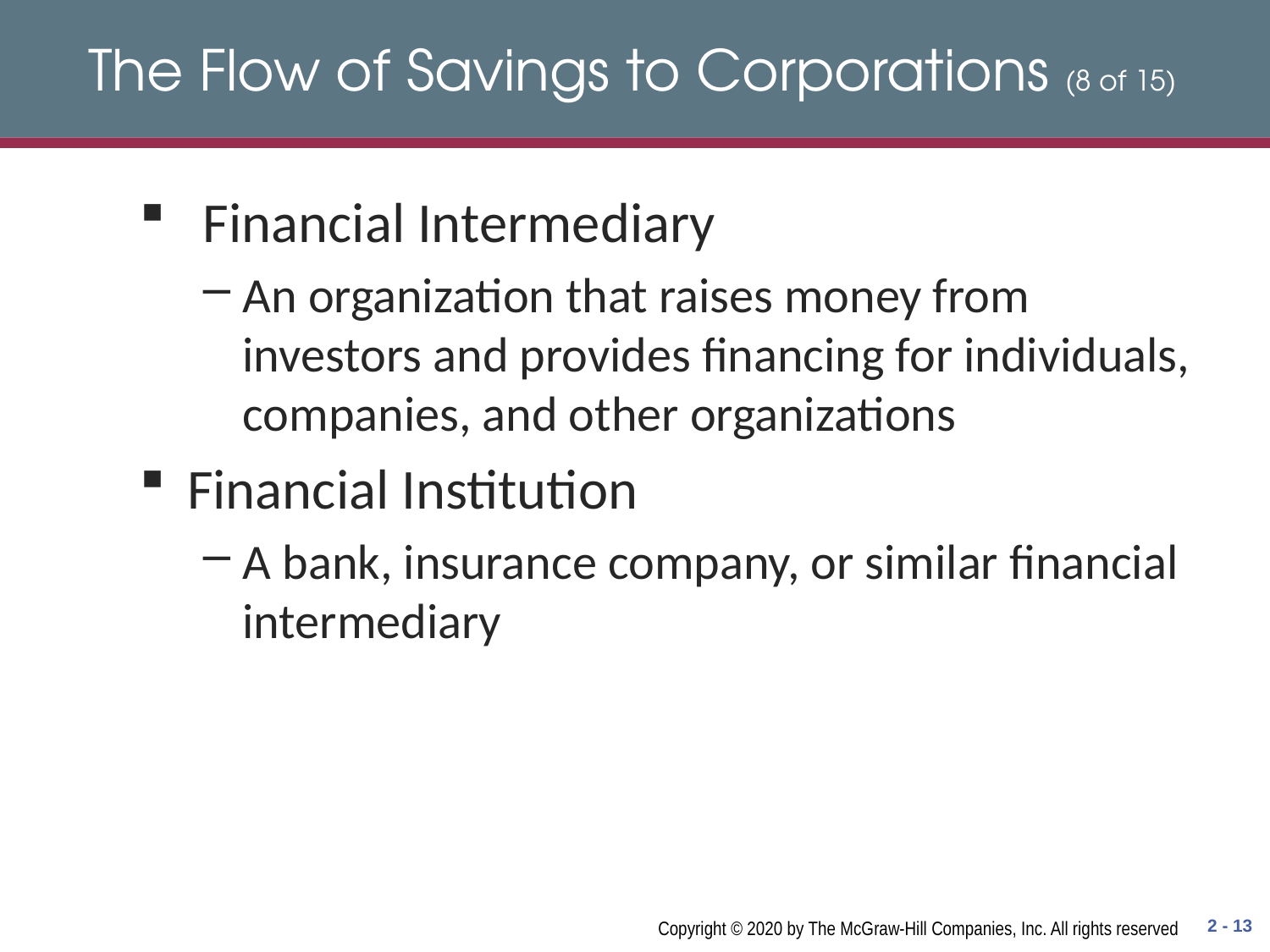

# The Flow of Savings to Corporations (8 of 15)
Financial Intermediary
An organization that raises money from investors and provides financing for individuals, companies, and other organizations
Financial Institution
A bank, insurance company, or similar financial intermediary